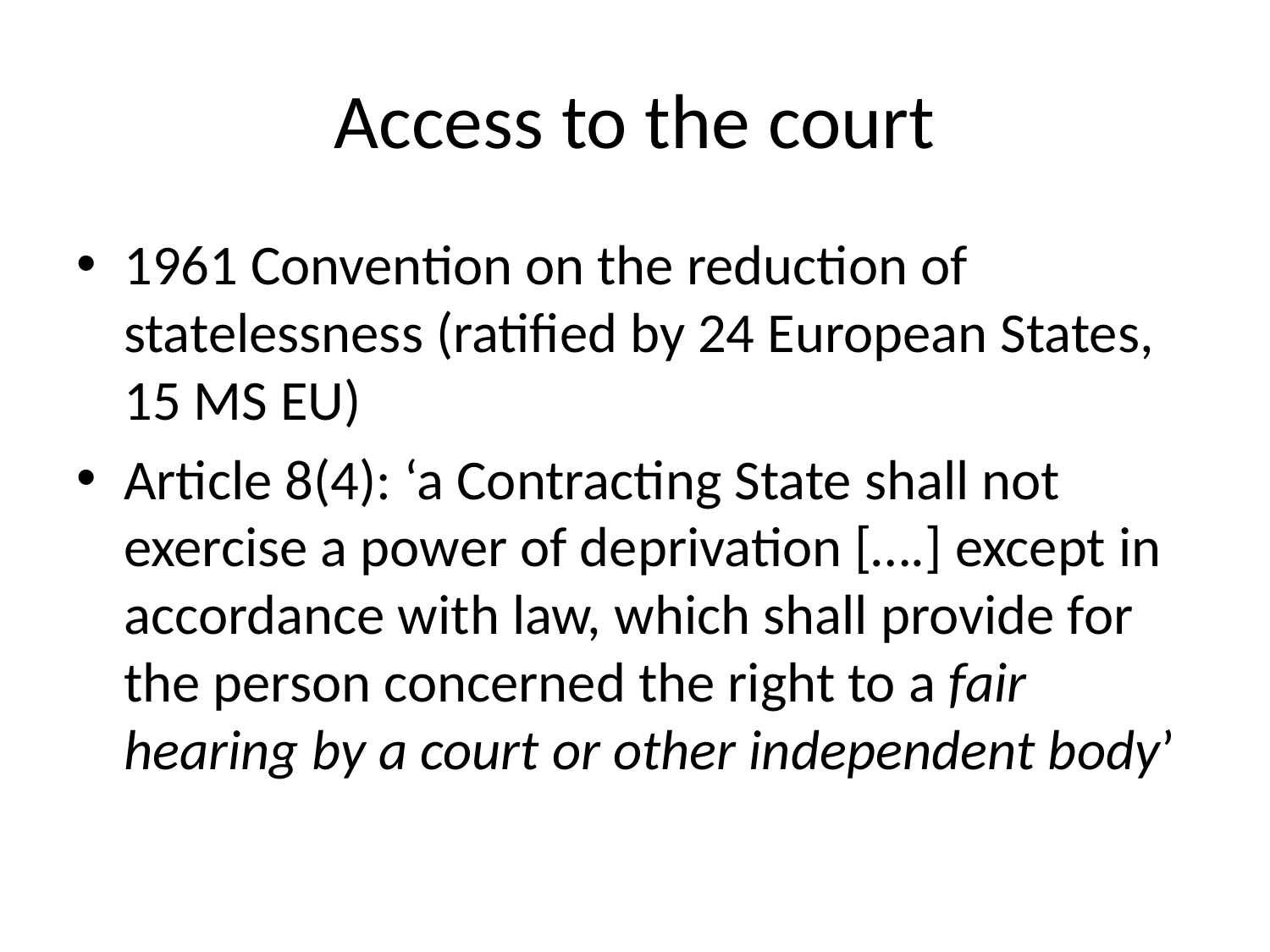

# Access to the court
1961 Convention on the reduction of statelessness (ratified by 24 European States, 15 MS EU)
Article 8(4): ‘a Contracting State shall not exercise a power of deprivation [….] except in accordance with law, which shall provide for the person concerned the right to a fair hearing by a court or other independent body’